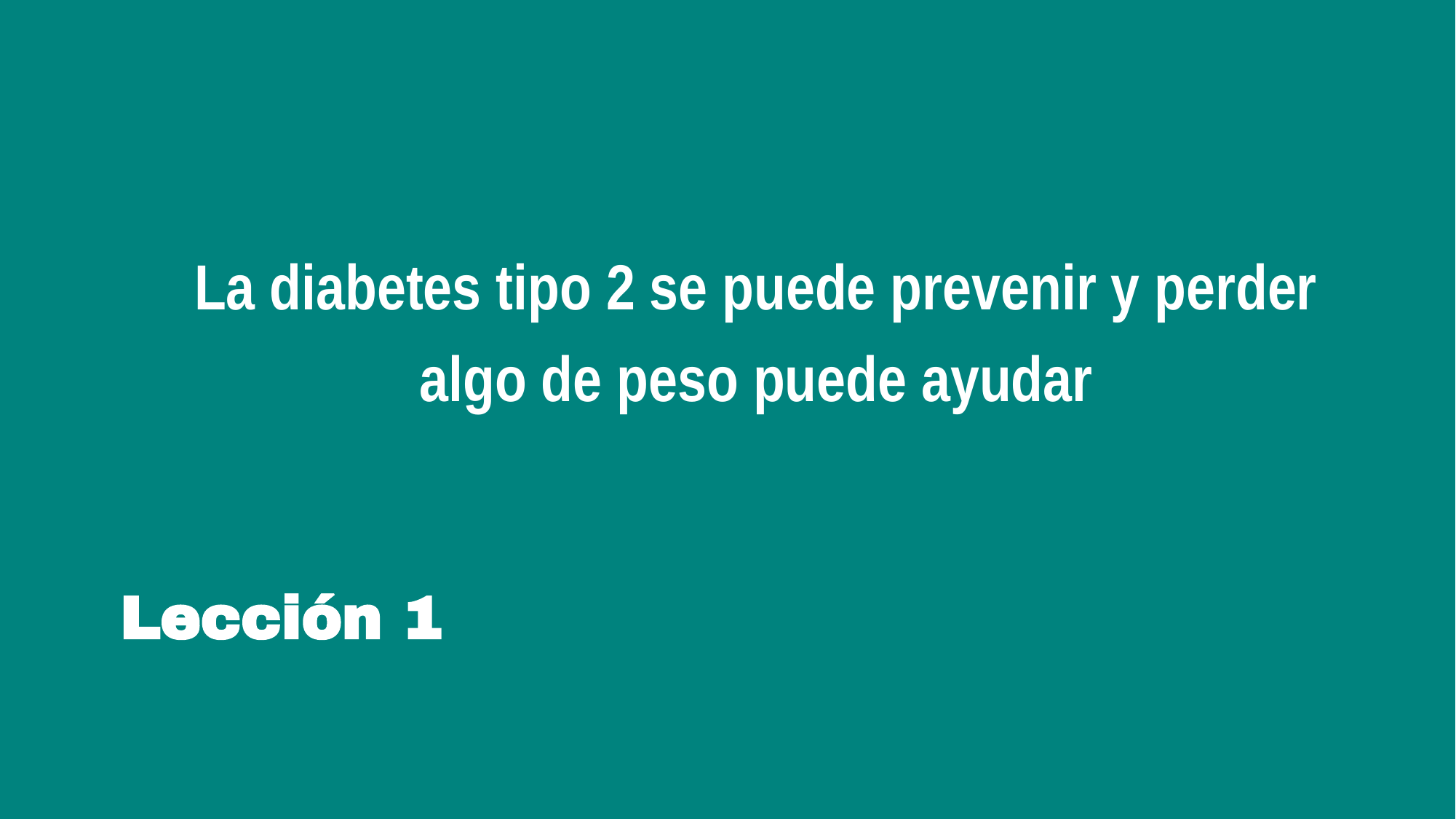

# Lección 1

La diabetes tipo 2 se puede prevenir y perder algo de peso puede ayudar